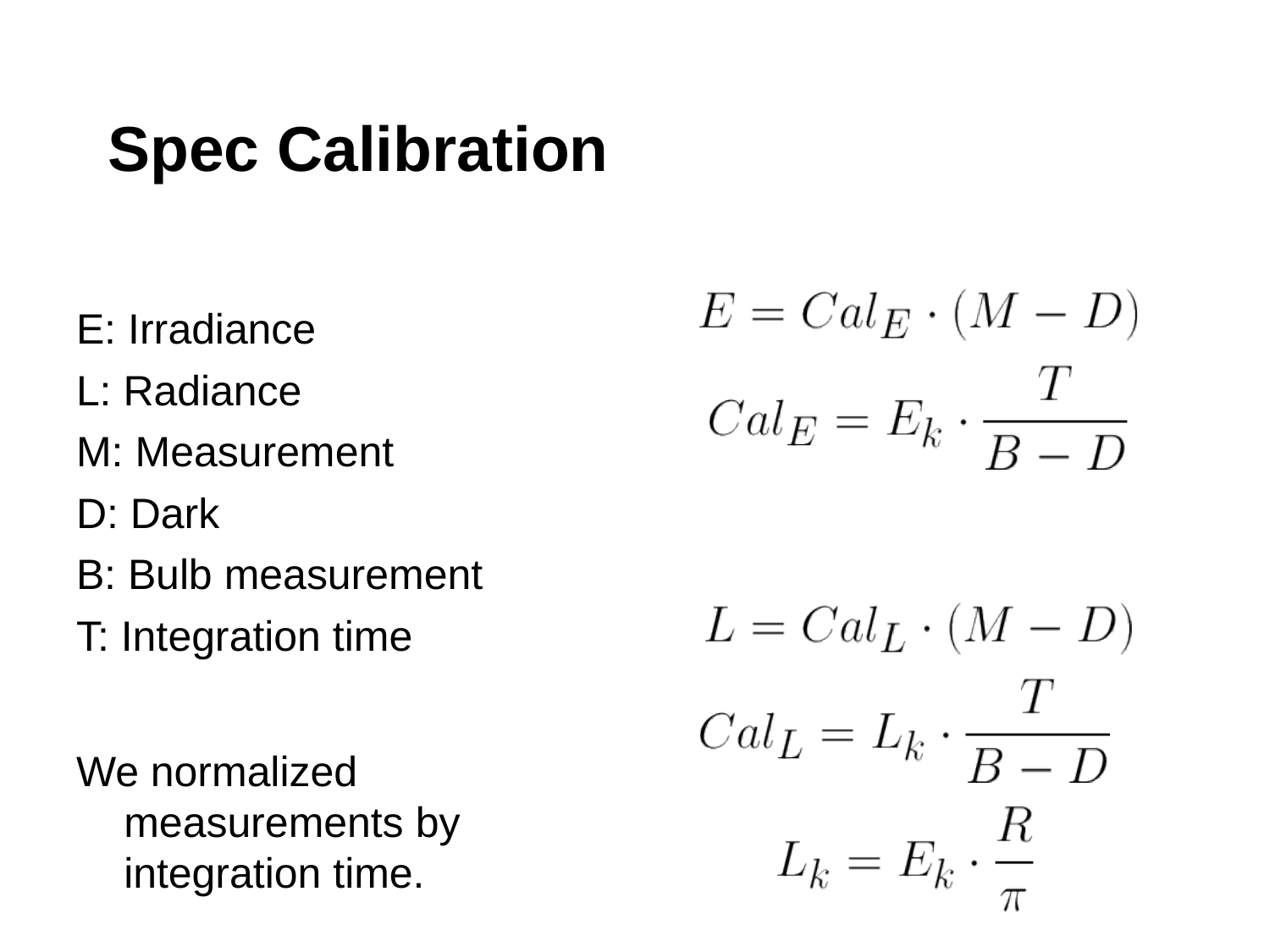

# Spec Calibration

E: Irradiance
L: Radiance
M: Measurement
D: Dark
B: Bulb measurement
T: Integration time

We normalized measurements by integration time.